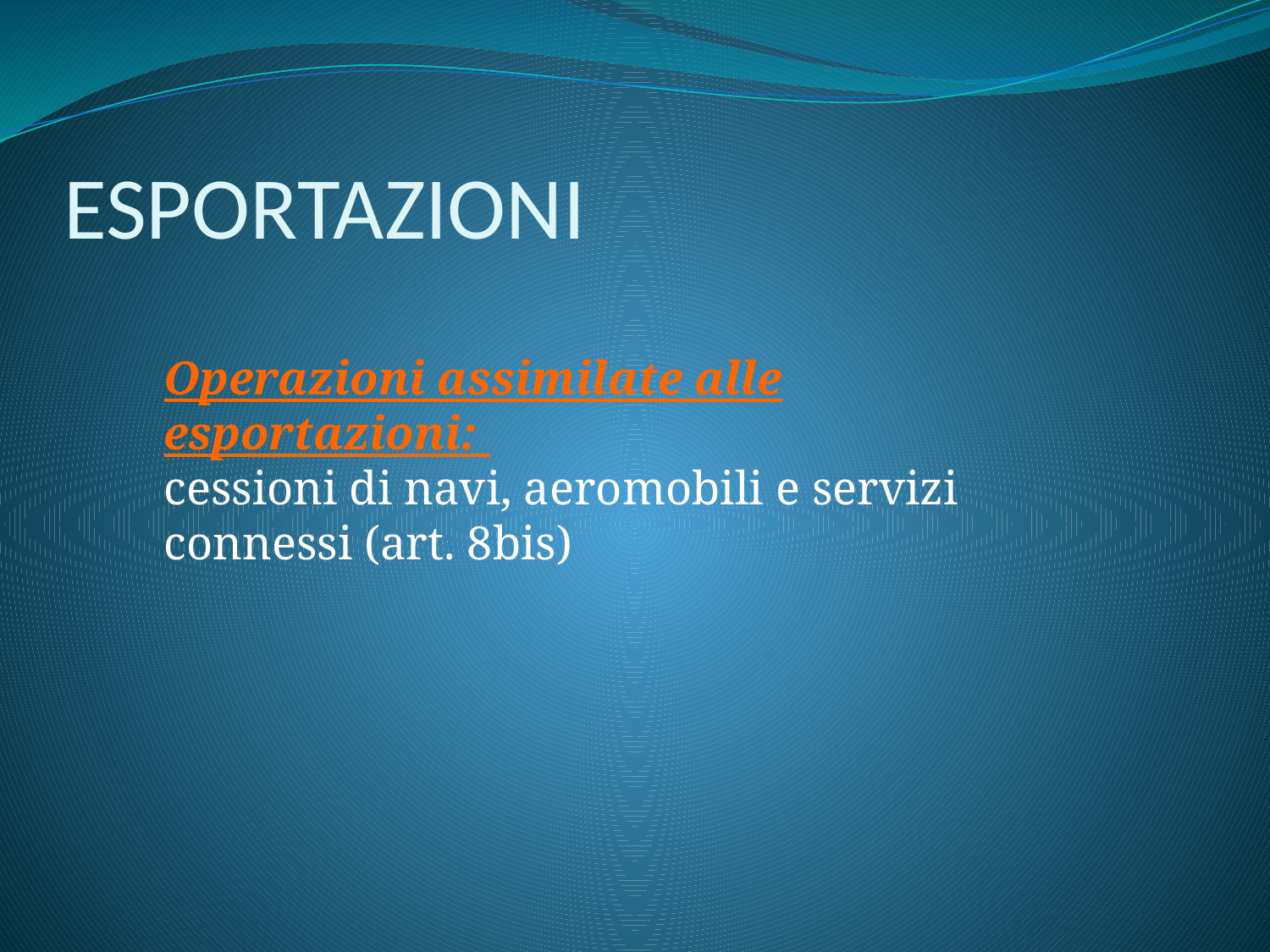

# ESPORTAZIONI
Operazioni assimilate alle esportazioni:
cessioni di navi, aeromobili e servizi connessi (art. 8bis)